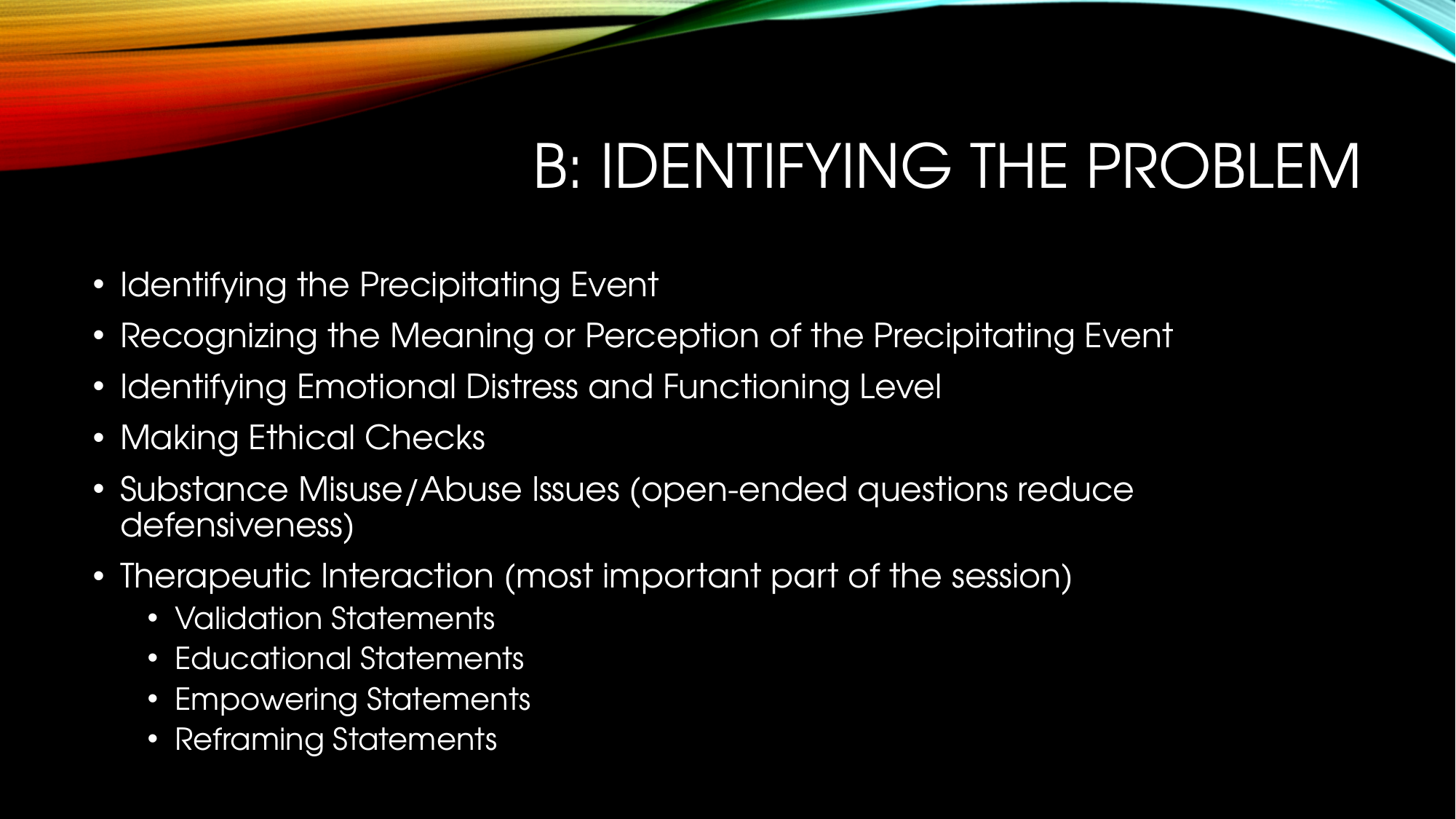

# B: Identifying the Problem
Identifying the Precipitating Event
Recognizing the Meaning or Perception of the Precipitating Event
Identifying Emotional Distress and Functioning Level
Making Ethical Checks
Substance Misuse/Abuse Issues (open-ended questions reduce defensiveness)
Therapeutic Interaction (most important part of the session)
Validation Statements
Educational Statements
Empowering Statements
Reframing Statements